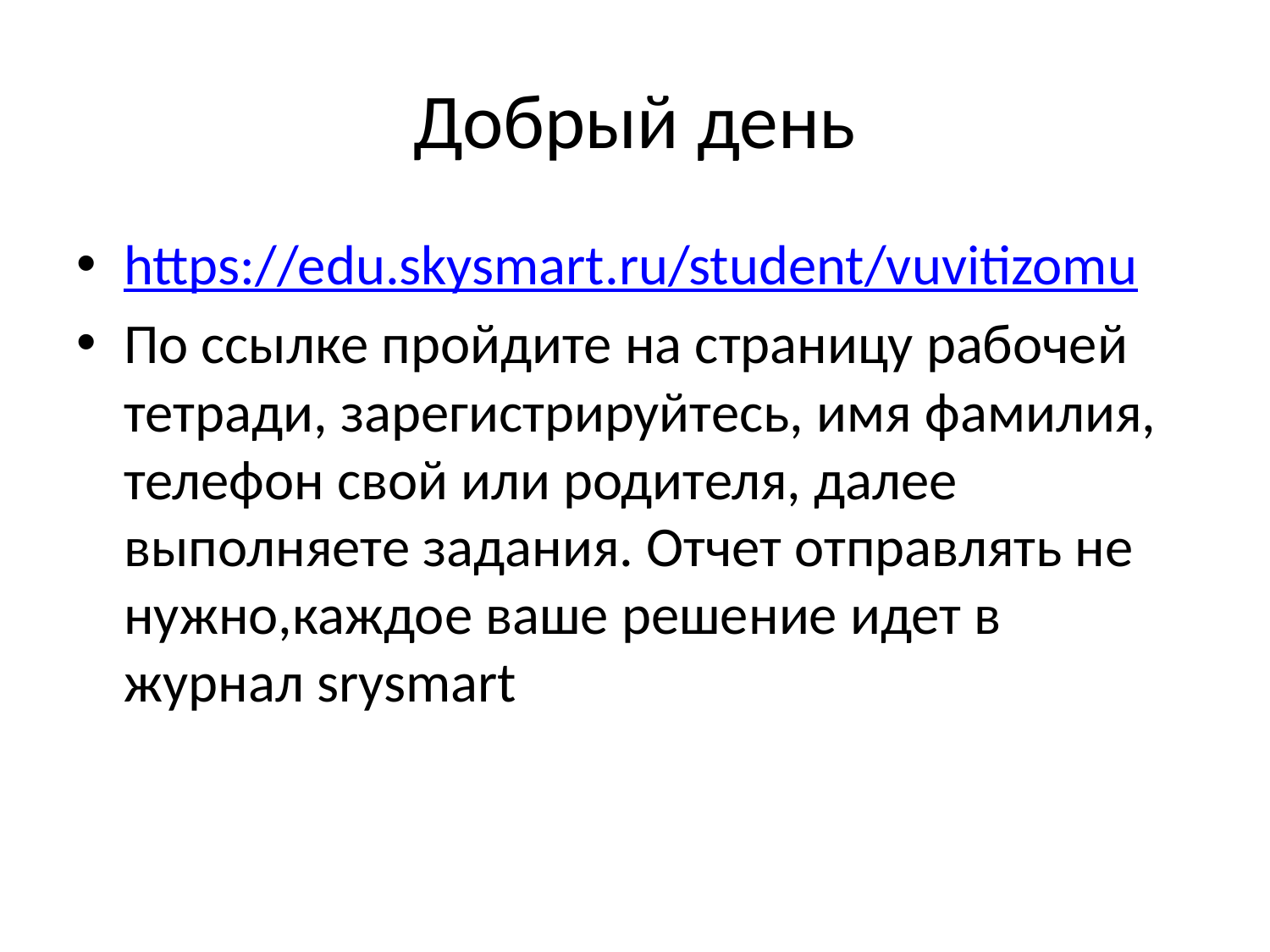

# Добрый день
https://edu.skysmart.ru/student/vuvitizomu
По ссылке пройдите на страницу рабочей тетради, зарегистрируйтесь, имя фамилия, телефон свой или родителя, далее выполняете задания. Отчет отправлять не нужно,каждое ваше решение идет в журнал srysmart